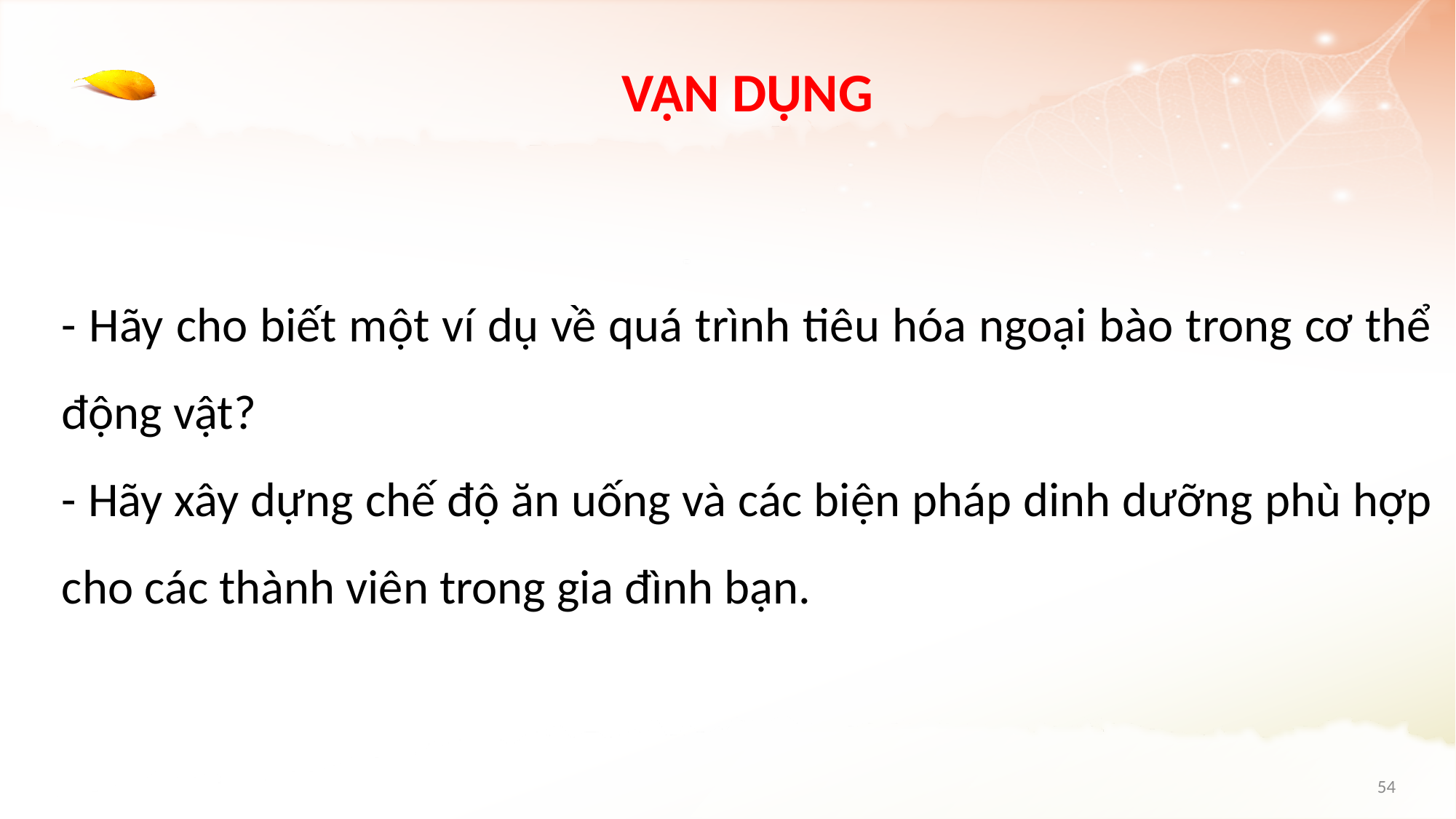

VẬN DỤNG
- Hãy cho biết một ví dụ về quá trình tiêu hóa ngoại bào trong cơ thể động vật?
- Hãy xây dựng chế độ ăn uống và các biện pháp dinh dưỡng phù hợp cho các thành viên trong gia đình bạn.
54